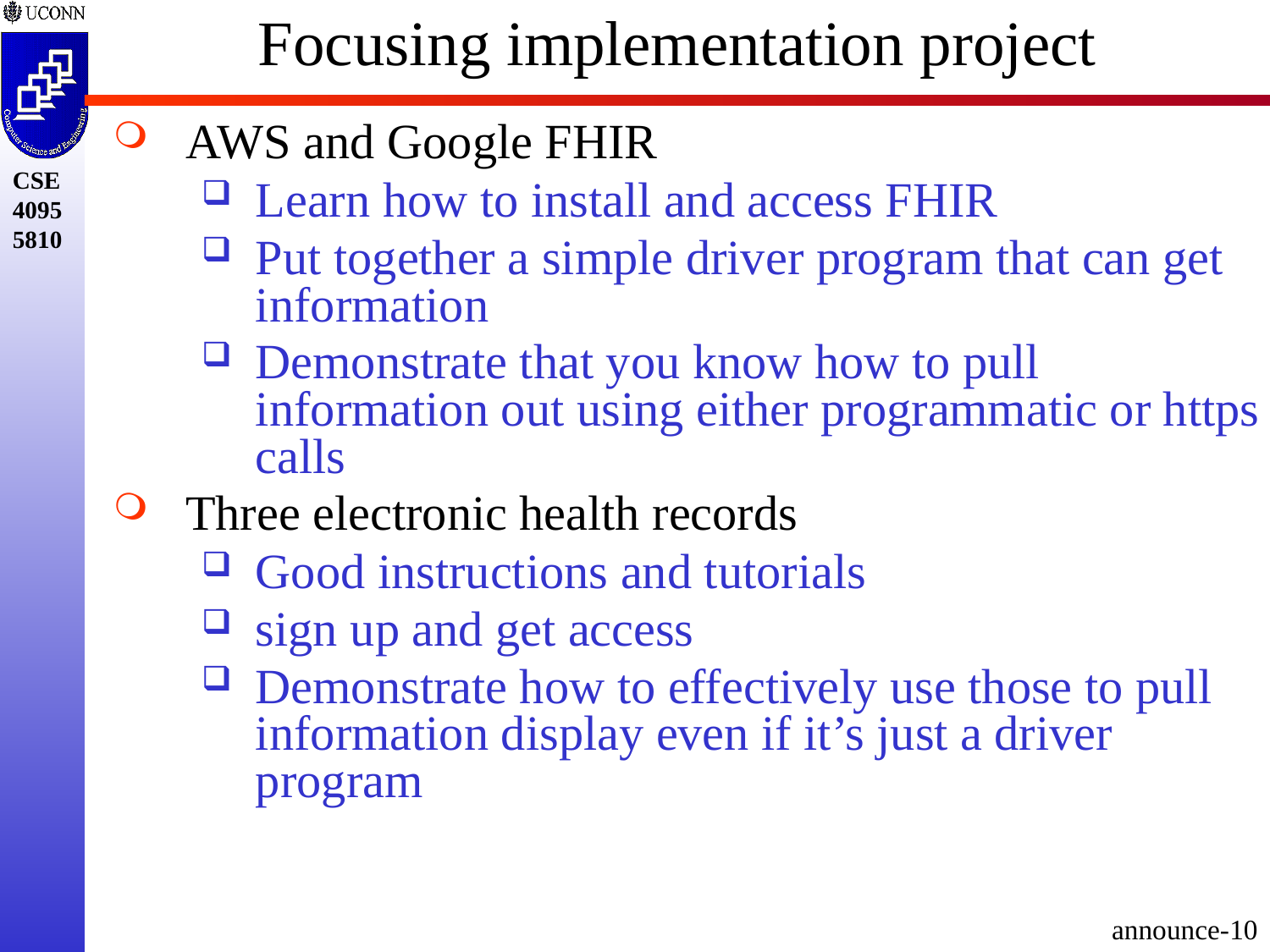

# Focusing implementation project
AWS and Google FHIR
Learn how to install and access FHIR
Put together a simple driver program that can get information
Demonstrate that you know how to pull information out using either programmatic or https calls
Three electronic health records
Good instructions and tutorials
sign up and get access
Demonstrate how to effectively use those to pull information display even if it’s just a driver program